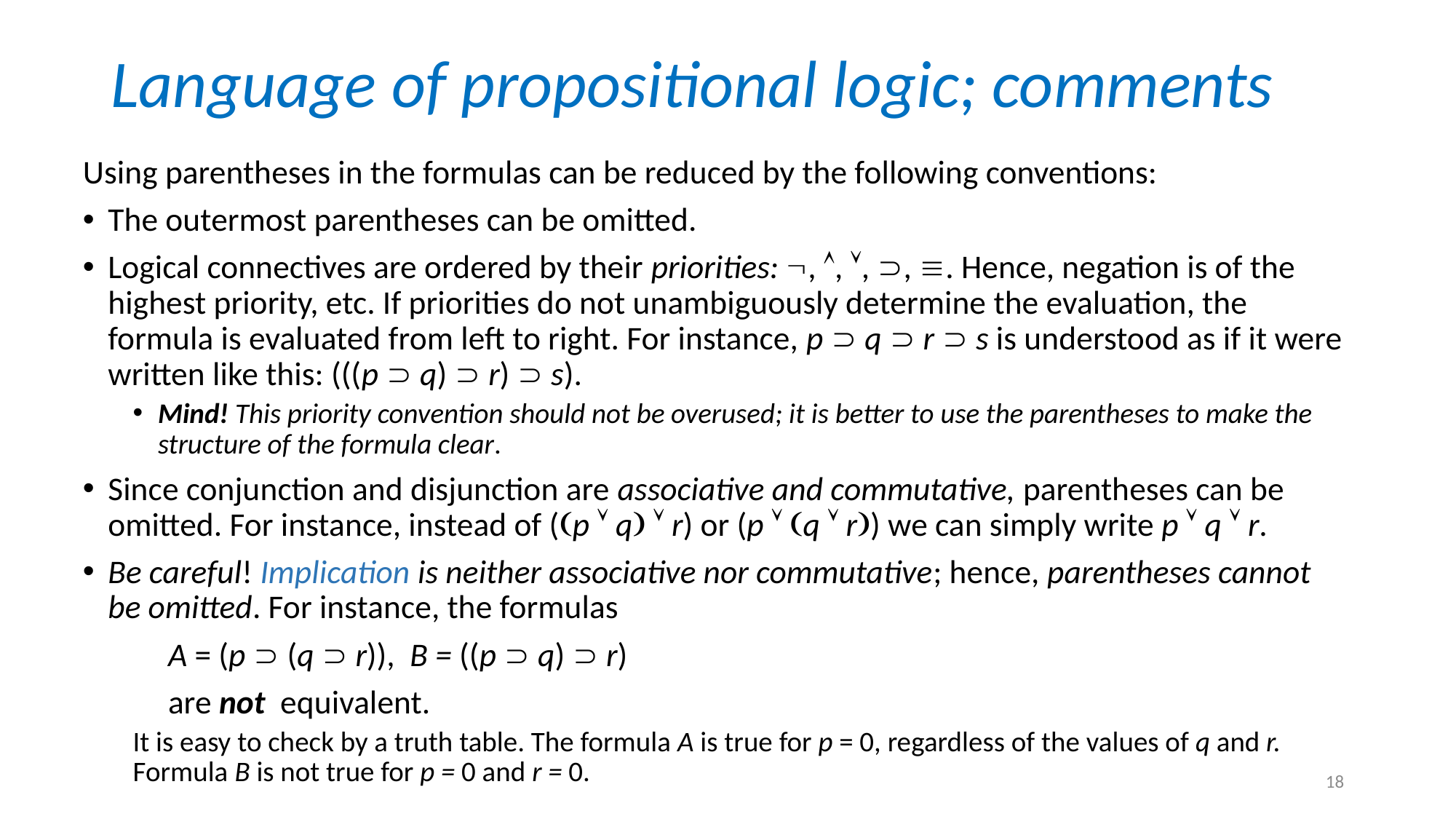

# Language of propositional logic; comments
Using parentheses in the formulas can be reduced by the following conventions:
The outermost parentheses can be omitted.
Logical connectives are ordered by their priorities: ¬, ∧, ∨, ⊃, ≡. Hence, negation is of the highest priority, etc. If priorities do not unambiguously determine the evaluation, the formula is evaluated from left to right. For instance, p ⊃ q ⊃ r ⊃ s is understood as if it were written like this: (((p ⊃ q) ⊃ r) ⊃ s).
Mind! This priority convention should not be overused; it is better to use the parentheses to make the structure of the formula clear.
Since conjunction and disjunction are associative and commutative, parentheses can be omitted. For instance, instead of ((p ∨ q) ∨ r) or (p ∨ (q ∨ r)) we can simply write p ∨ q ∨ r.
Be careful! Implication is neither associative nor commutative; hence, parentheses cannot be omitted. For instance, the formulas
	A = (p ⊃ (q ⊃ r)),  B = ((p ⊃ q) ⊃ r)
	are not  equivalent.
It is easy to check by a truth table. The formula A is true for p = 0, regardless of the values of q and r. Formula B is not true for p = 0 and r = 0.

18